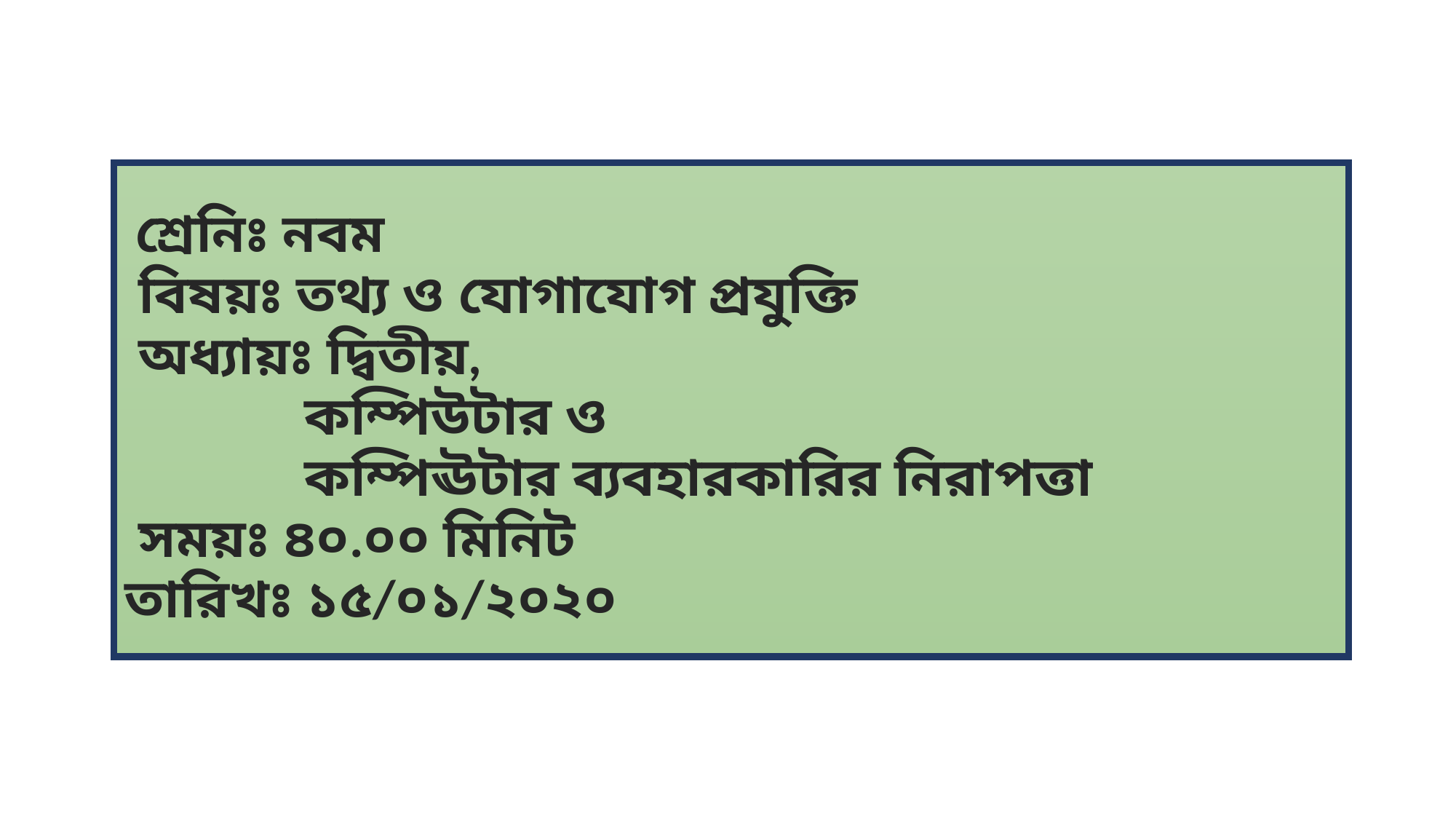

শ্রেনিঃ নবম
 বিষয়ঃ তথ্য ও যোগাযোগ প্রযুক্তি
 অধ্যায়ঃ দ্বিতীয়,
             কম্পিউটার ও
             কম্পিঊটার ব্যবহারকারির নিরাপত্তা
 সময়ঃ ৪০.০০ মিনিট
তারিখঃ ১৫/০১/২০২০